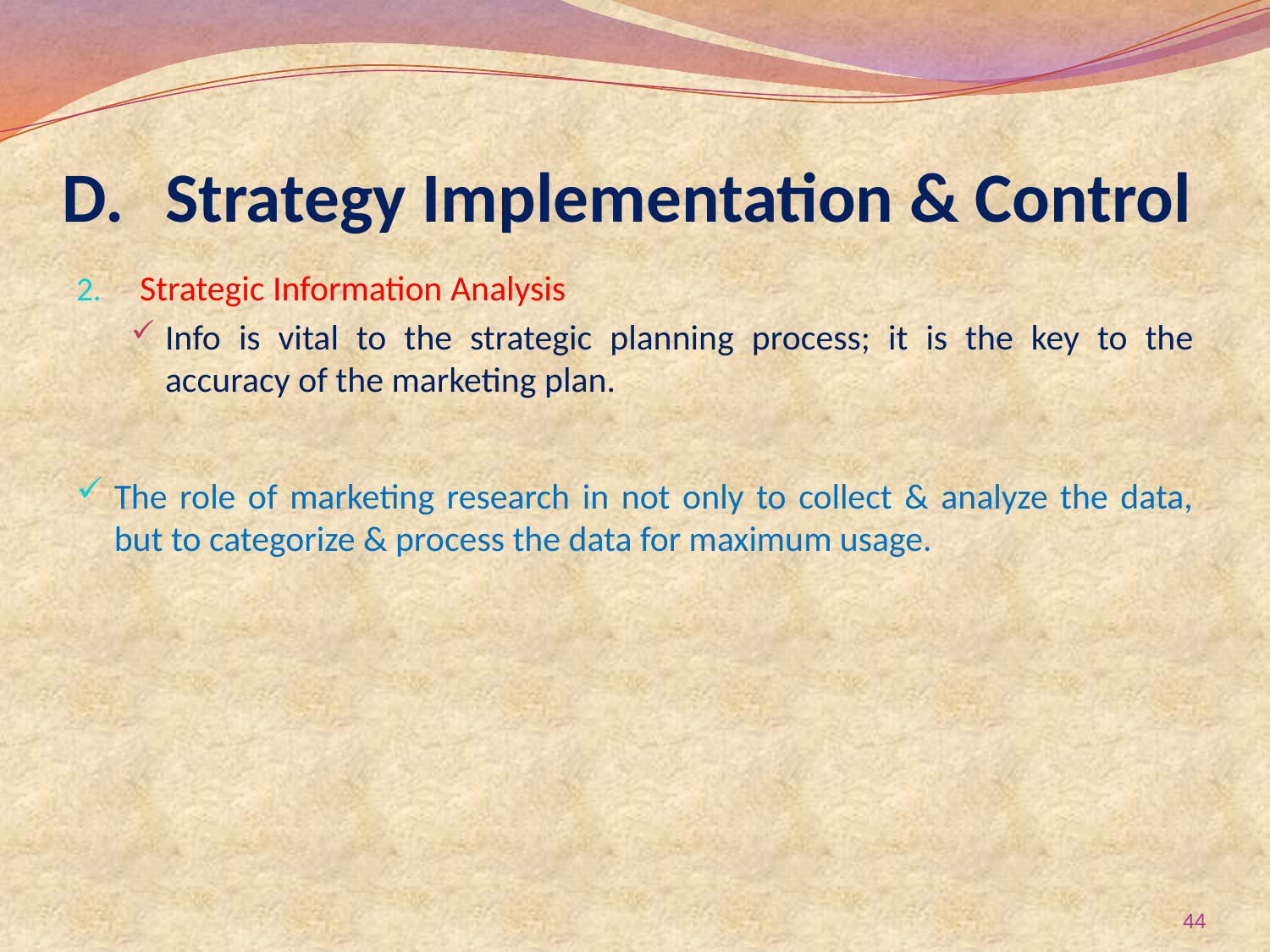

# Strategy Implementation & Control
Strategic Information Analysis
Info is vital to the strategic planning process; it is the key to the accuracy of the marketing plan.

The role of marketing research in not only to collect & analyze the data, but to categorize & process the data for maximum usage.

44